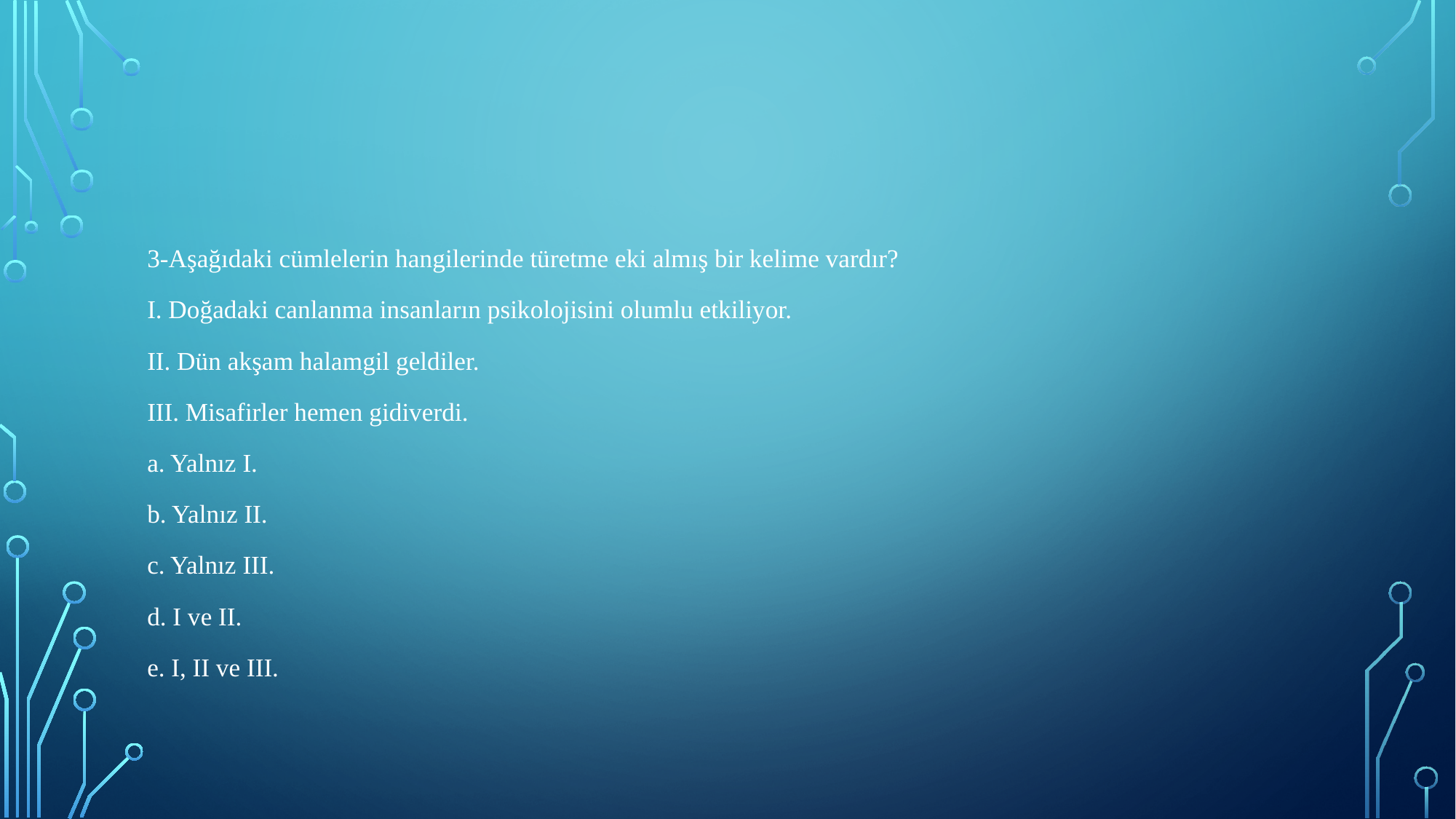

3-Aşağıdaki cümlelerin hangilerinde türetme eki almış bir kelime vardır?
I. Doğadaki canlanma insanların psikolojisini olumlu etkiliyor.
II. Dün akşam halamgil geldiler.
III. Misafirler hemen gidiverdi.
a. Yalnız I.
b. Yalnız II.
c. Yalnız III.
d. I ve II.
e. I, II ve III.